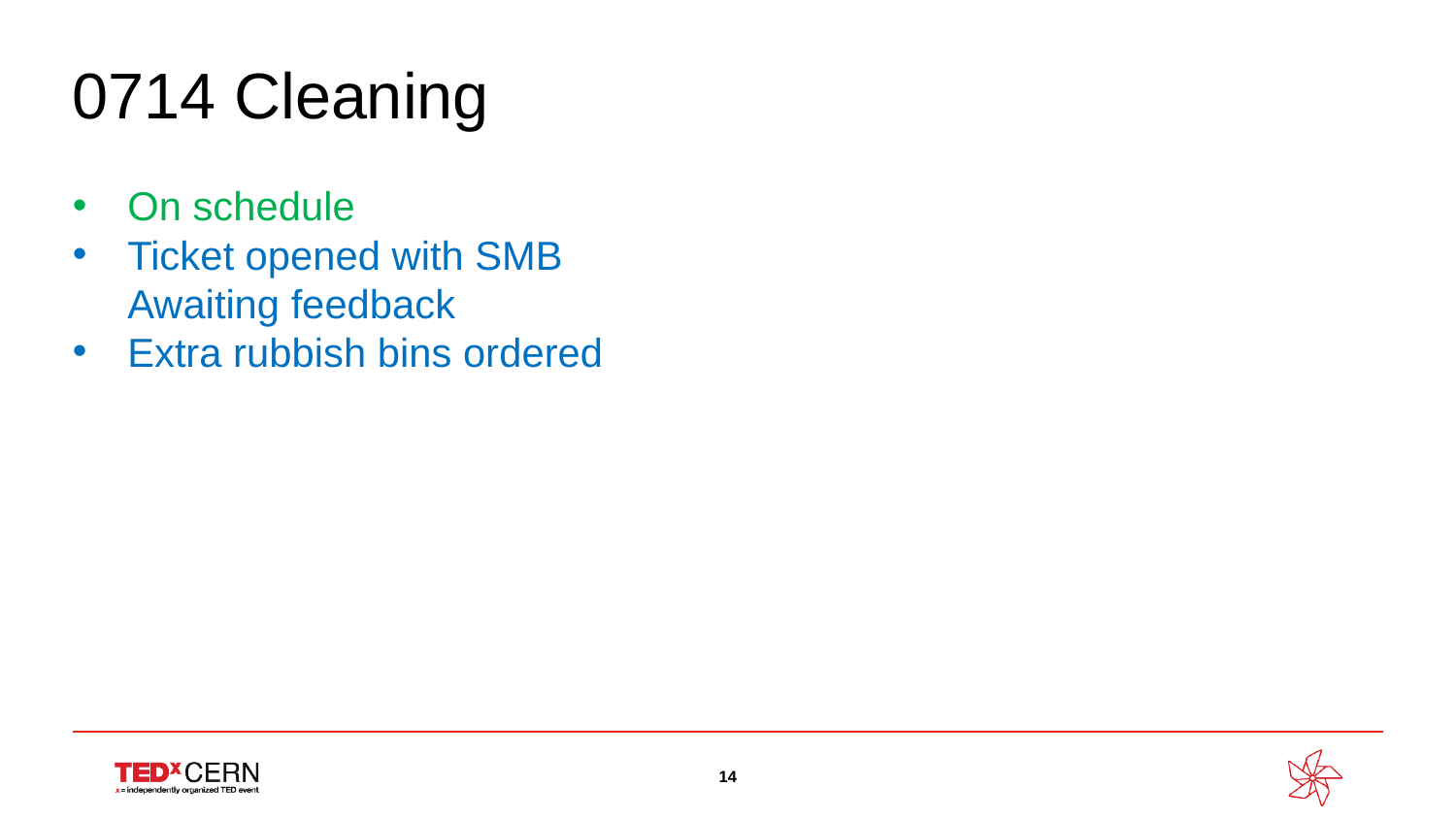

0714 Cleaning

On schedule
Ticket opened with SMB
Awaiting feedback
Extra rubbish bins ordered
14